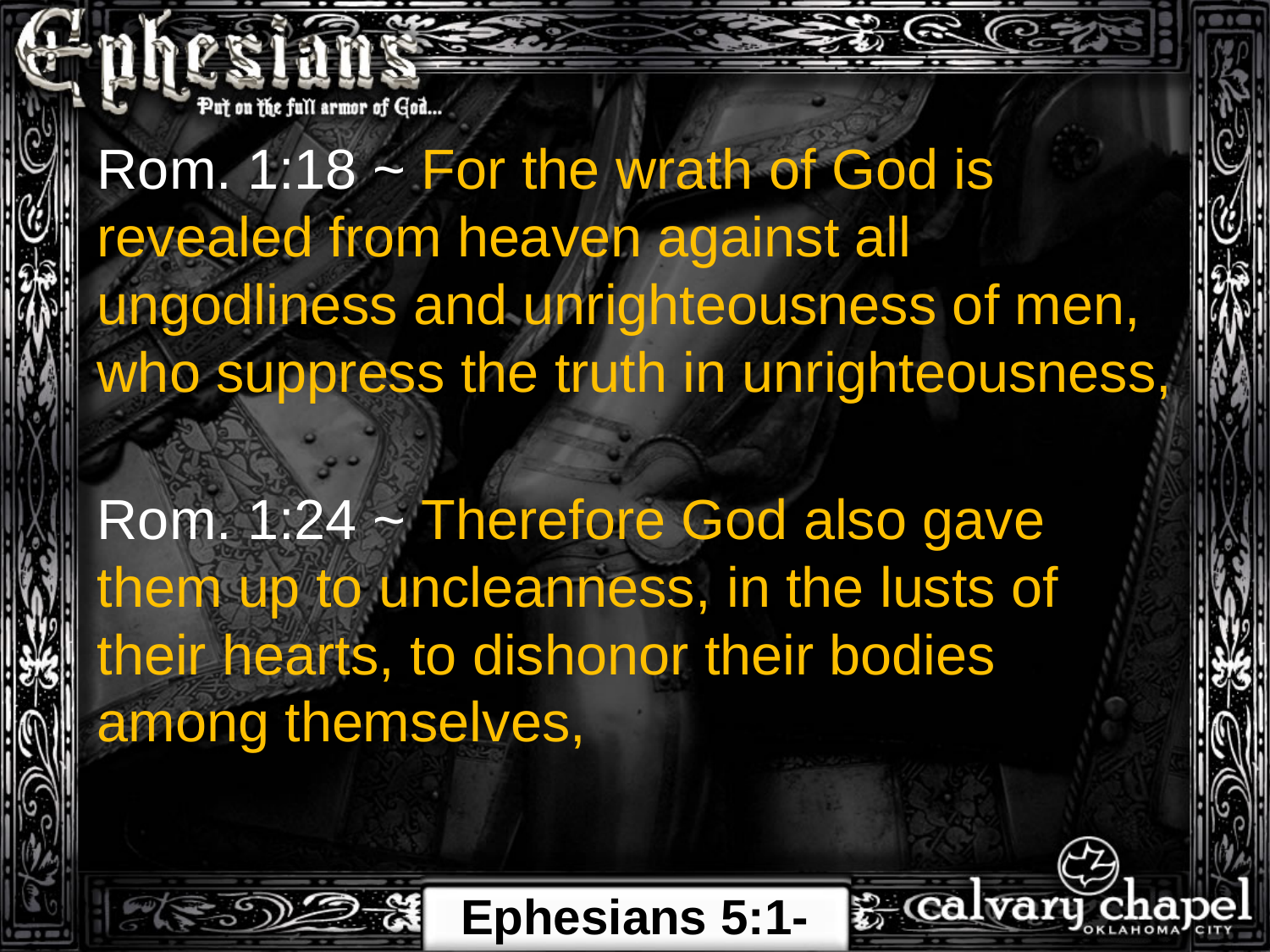

Rom. 1:18 ~ For the wrath of God is revealed from heaven against all ungodliness and unrighteousness of men, who suppress the truth in unrighteousness,
Rom. 1:24 ~ Therefore God also gave them up to uncleanness, in the lusts of their hearts, to dishonor their bodies among themselves,
Ephesians 5:1-21